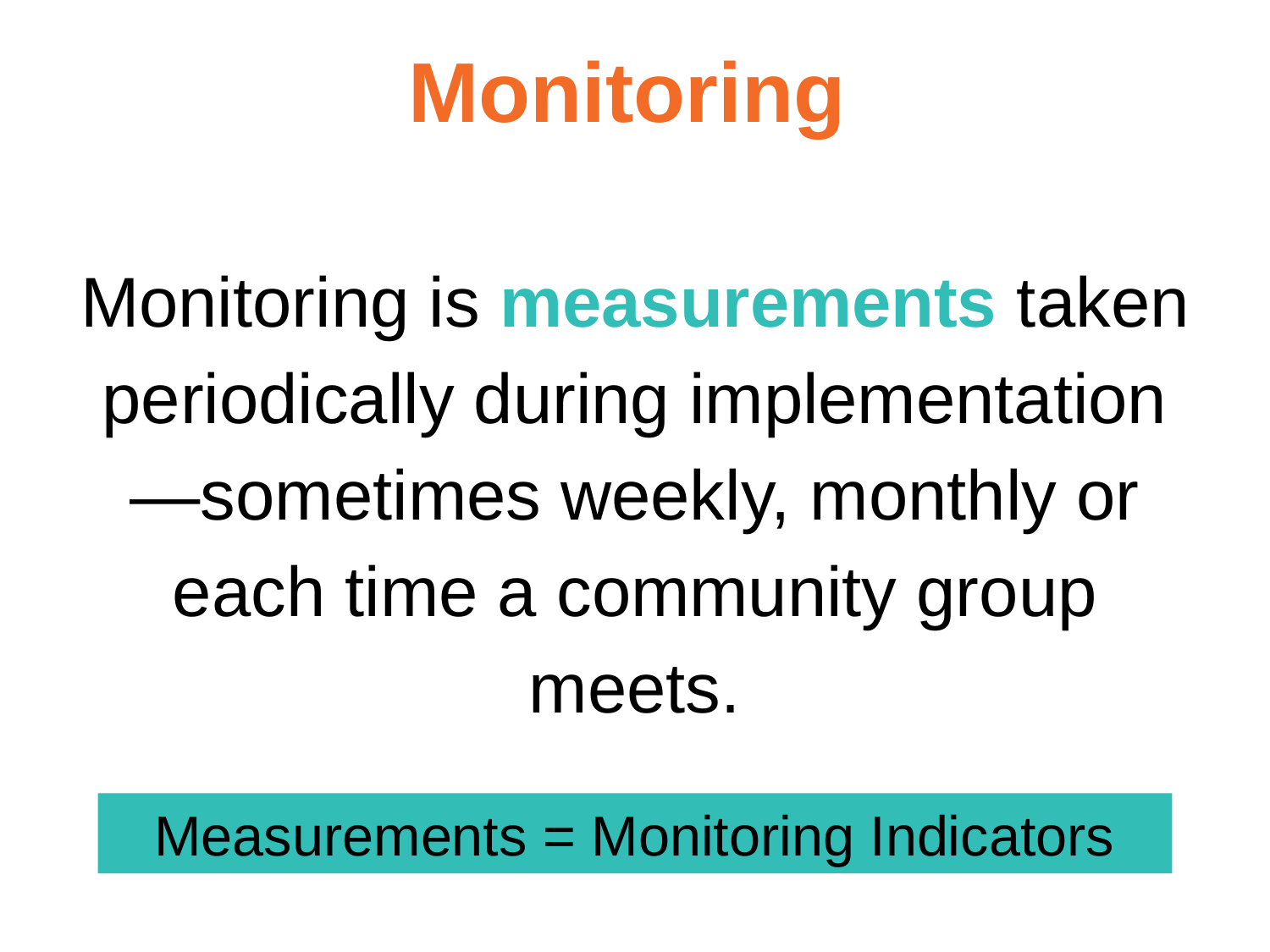

# Monitoring
Monitoring is measurements taken periodically during implementation—sometimes weekly, monthly or each time a community group meets.
Measurements = Monitoring Indicators